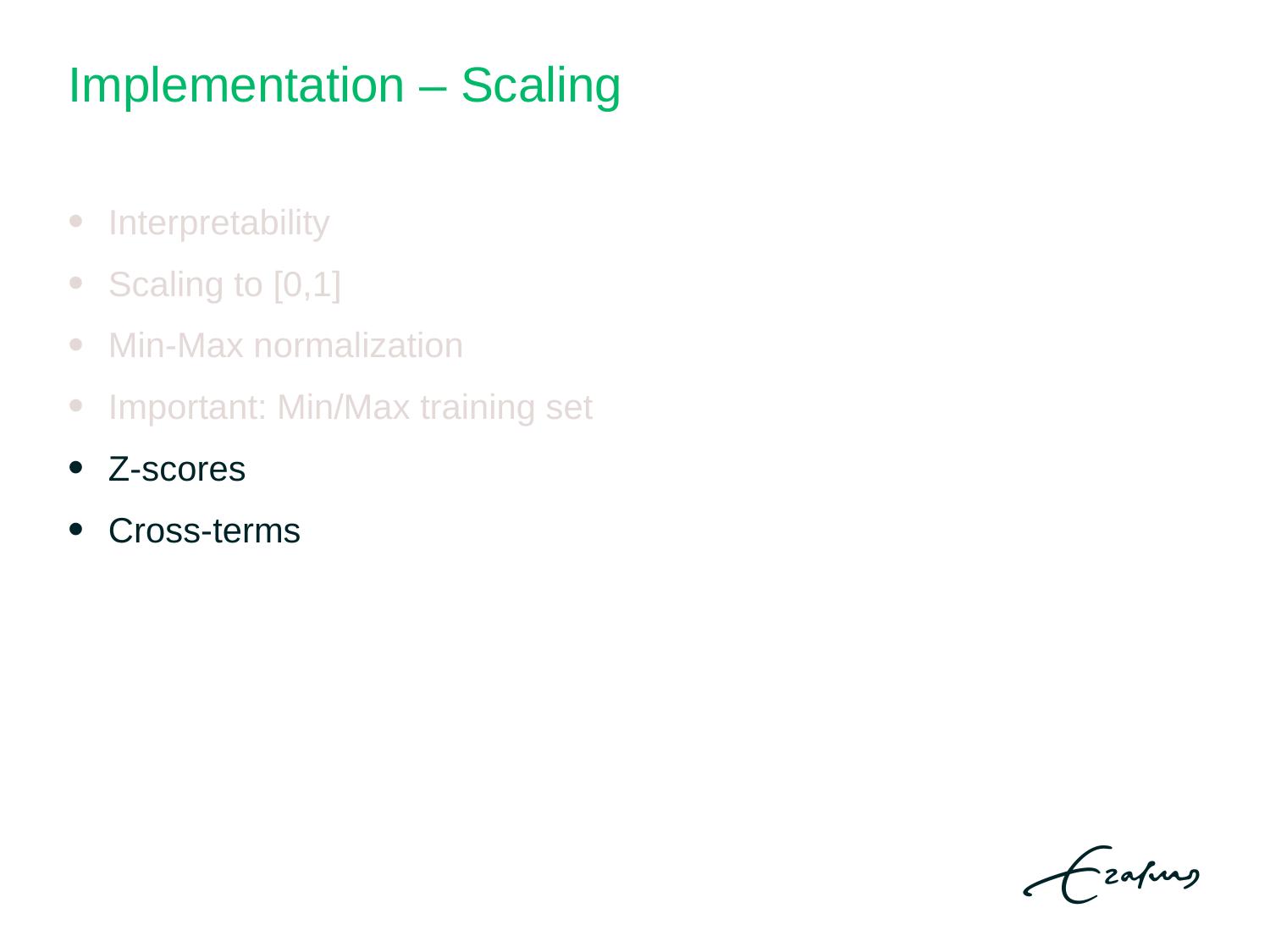

# Implementation – Scaling
Interpretability
Scaling to [0,1]
Min-Max normalization
Important: Min/Max training set
Z-scores
Cross-terms